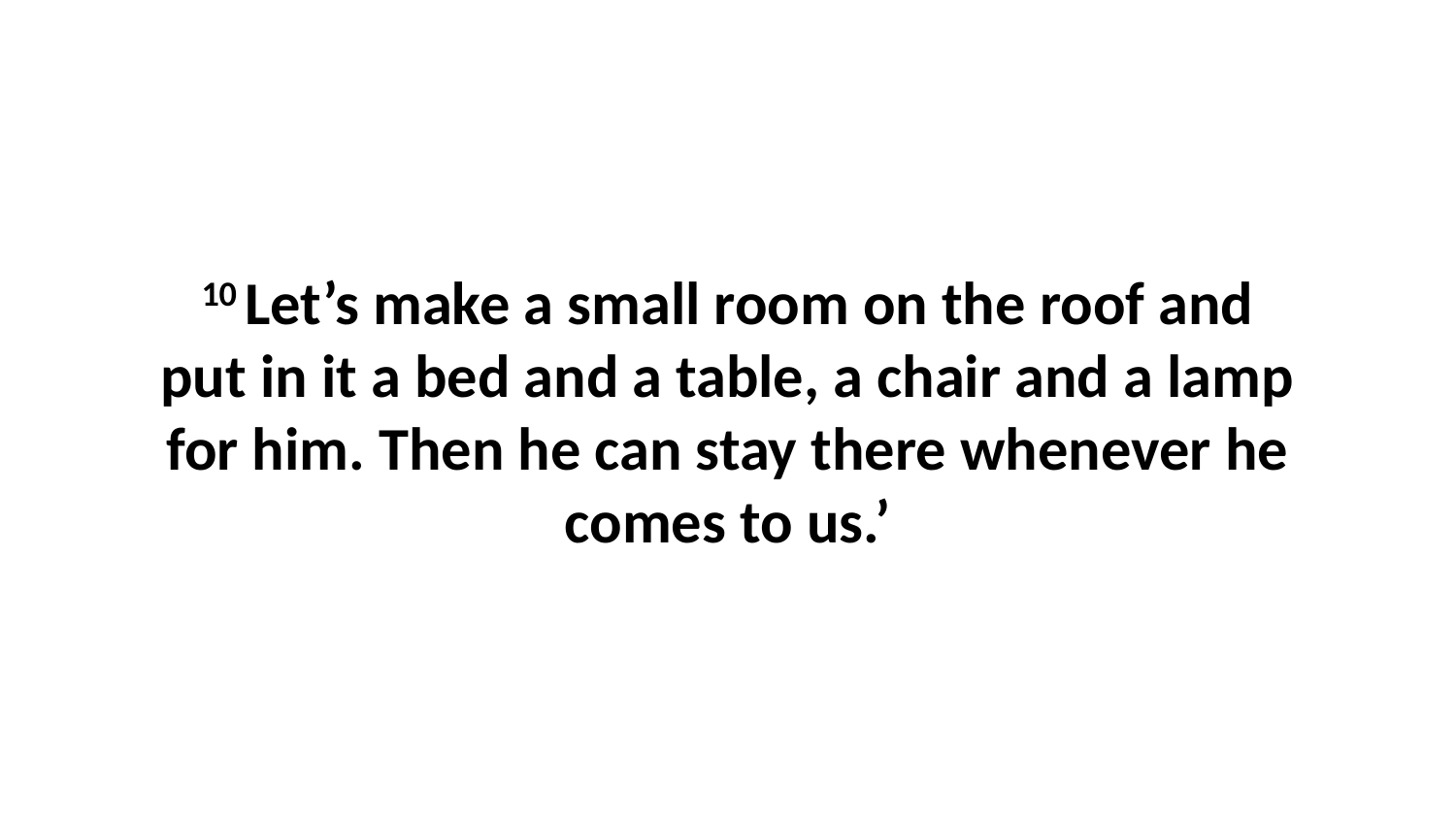

10 Let’s make a small room on the roof and put in it a bed and a table, a chair and a lamp for him. Then he can stay there whenever he comes to us.’